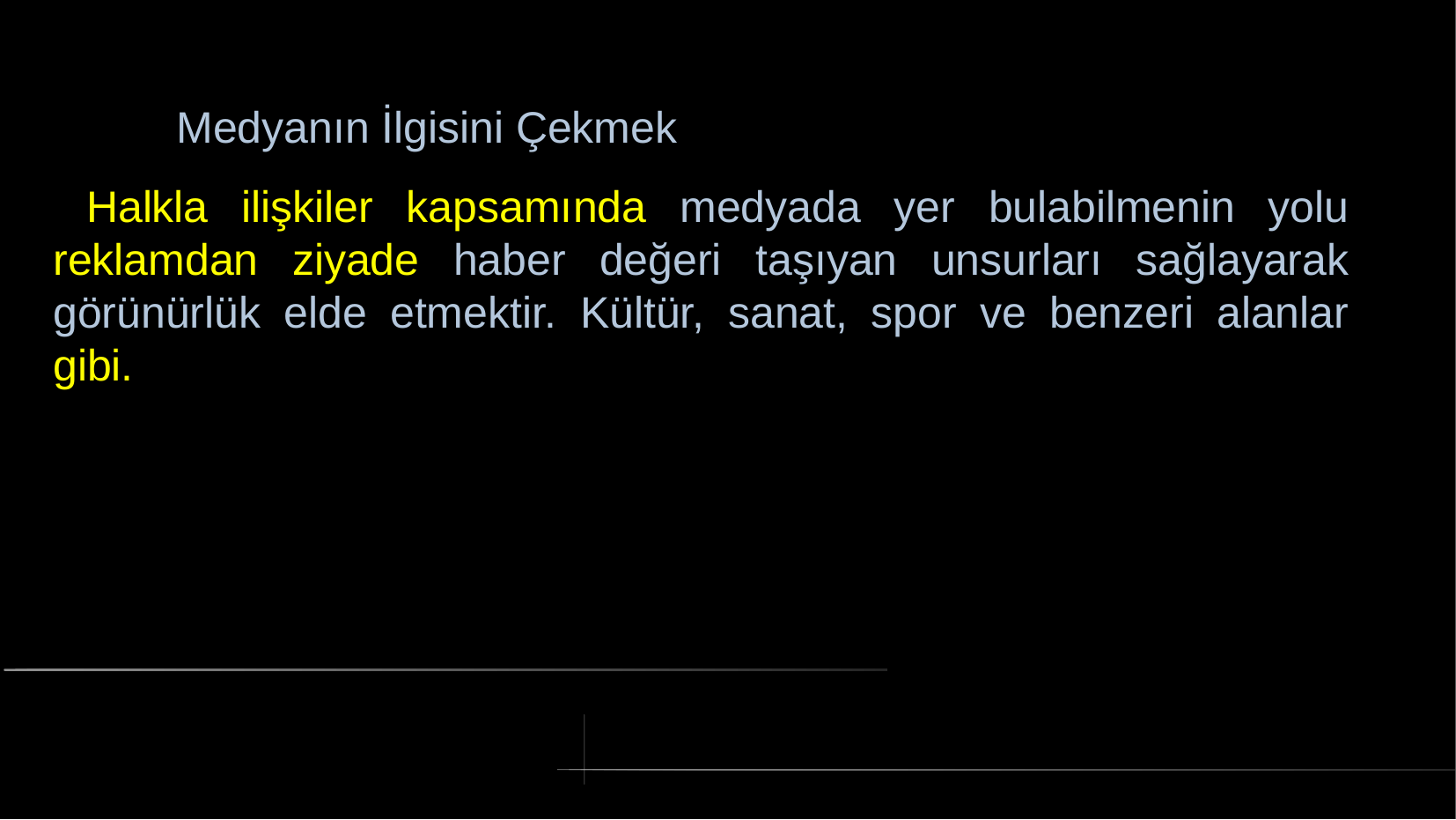

# Medyanın İlgisini Çekmek
 Halkla ilişkiler kapsamında medyada yer bulabilmenin yolu reklamdan ziyade haber değeri taşıyan unsurları sağlayarak görünürlük elde etmektir. Kültür, sanat, spor ve benzeri alanlar gibi.